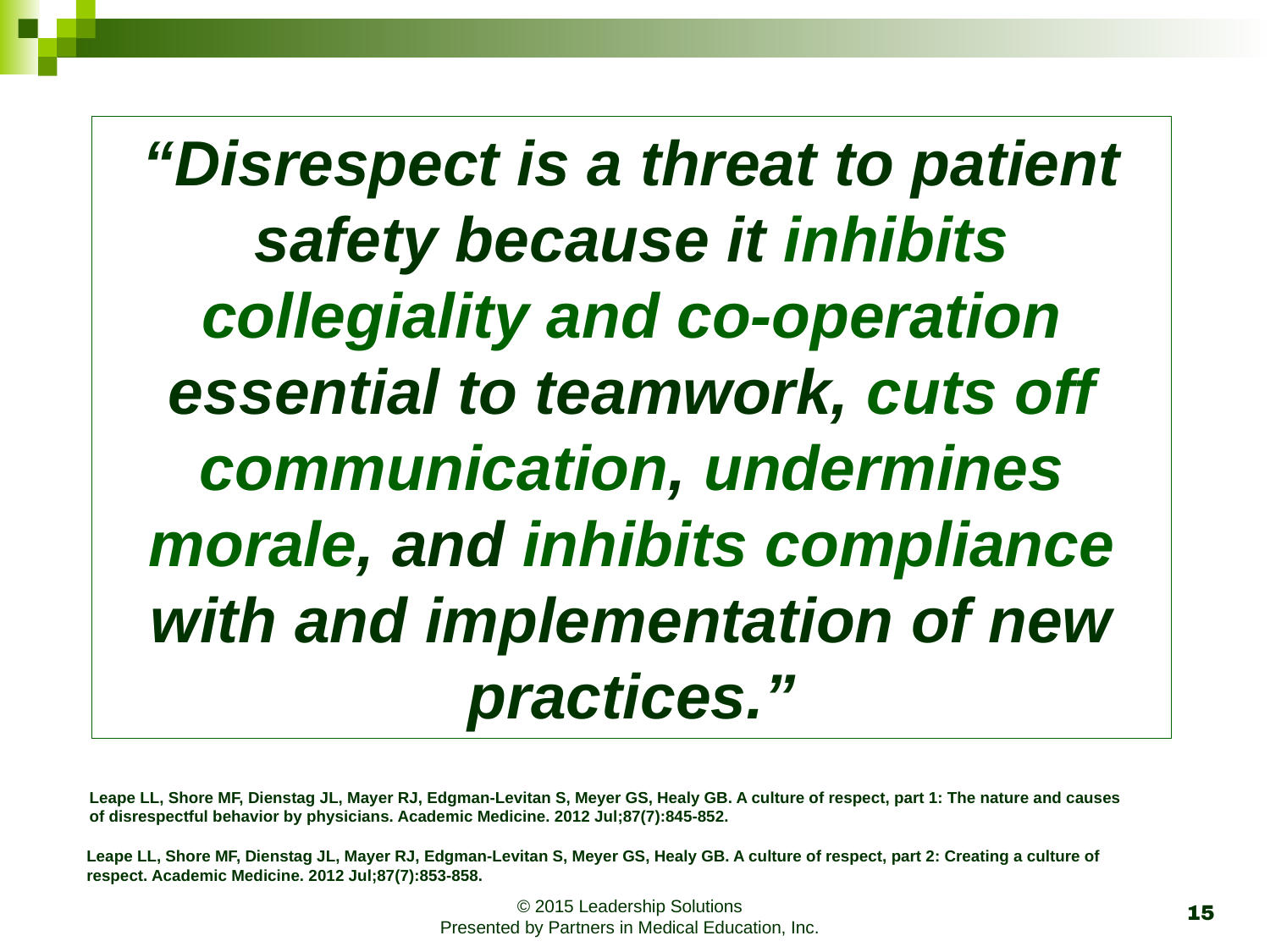

“Disrespect is a threat to patient safety because it inhibits collegiality and co-operation essential to teamwork, cuts off communication, undermines morale, and inhibits compliance with and implementation of new practices.”
Leape LL, Shore MF, Dienstag JL, Mayer RJ, Edgman-Levitan S, Meyer GS, Healy GB. A culture of respect, part 1: The nature and causes of disrespectful behavior by physicians. Academic Medicine. 2012 Jul;87(7):845-852.
Leape LL, Shore MF, Dienstag JL, Mayer RJ, Edgman-Levitan S, Meyer GS, Healy GB. A culture of respect, part 2: Creating a culture of respect. Academic Medicine. 2012 Jul;87(7):853-858.
15
© 2015 Leadership Solutions
Presented by Partners in Medical Education, Inc.